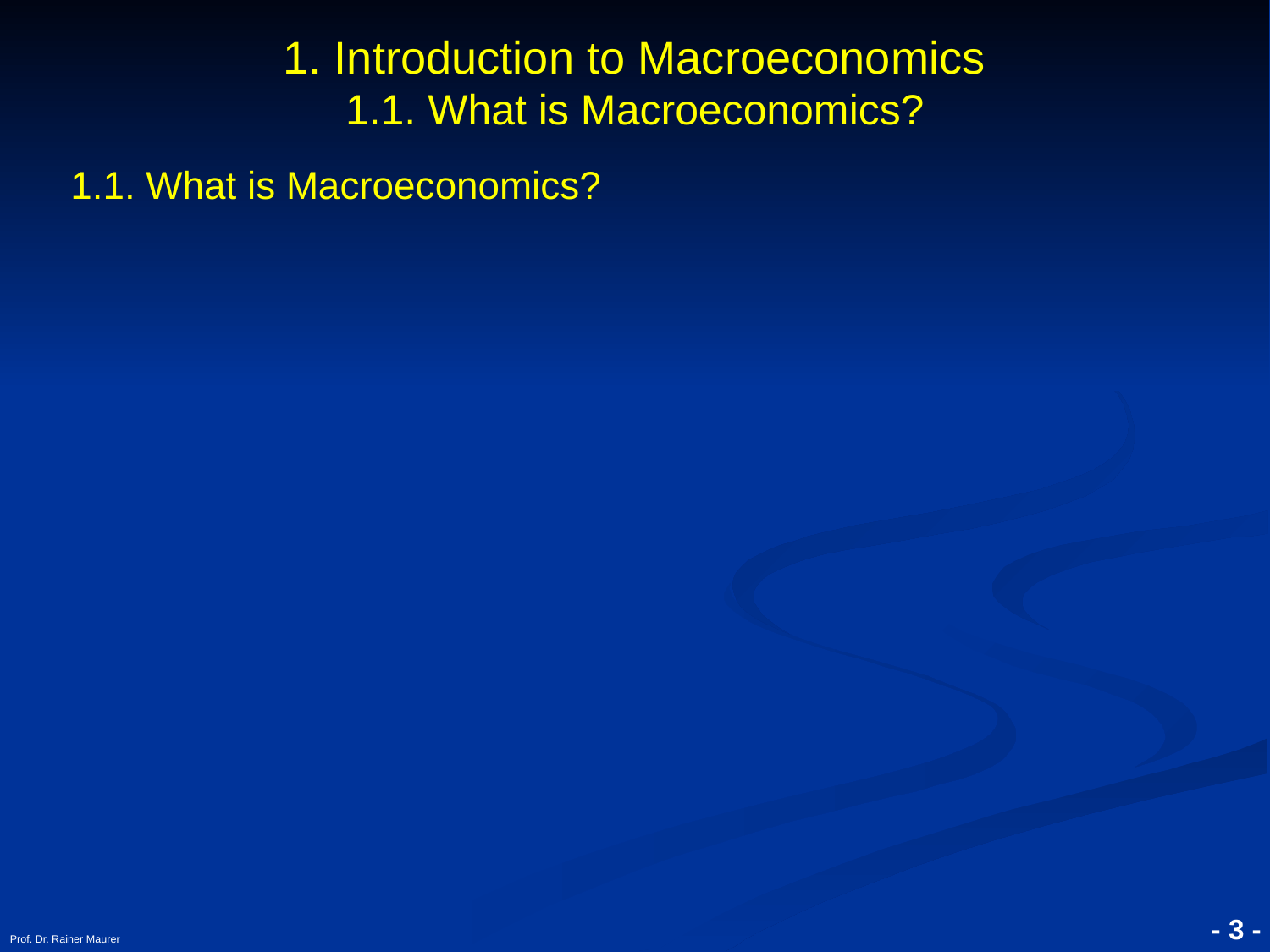

# 1. Introduction to Macroeconomics 1.1. What is Macroeconomics?
1.1. What is Macroeconomics?

Prof. Dr. Rainer Maurer
- 3 -